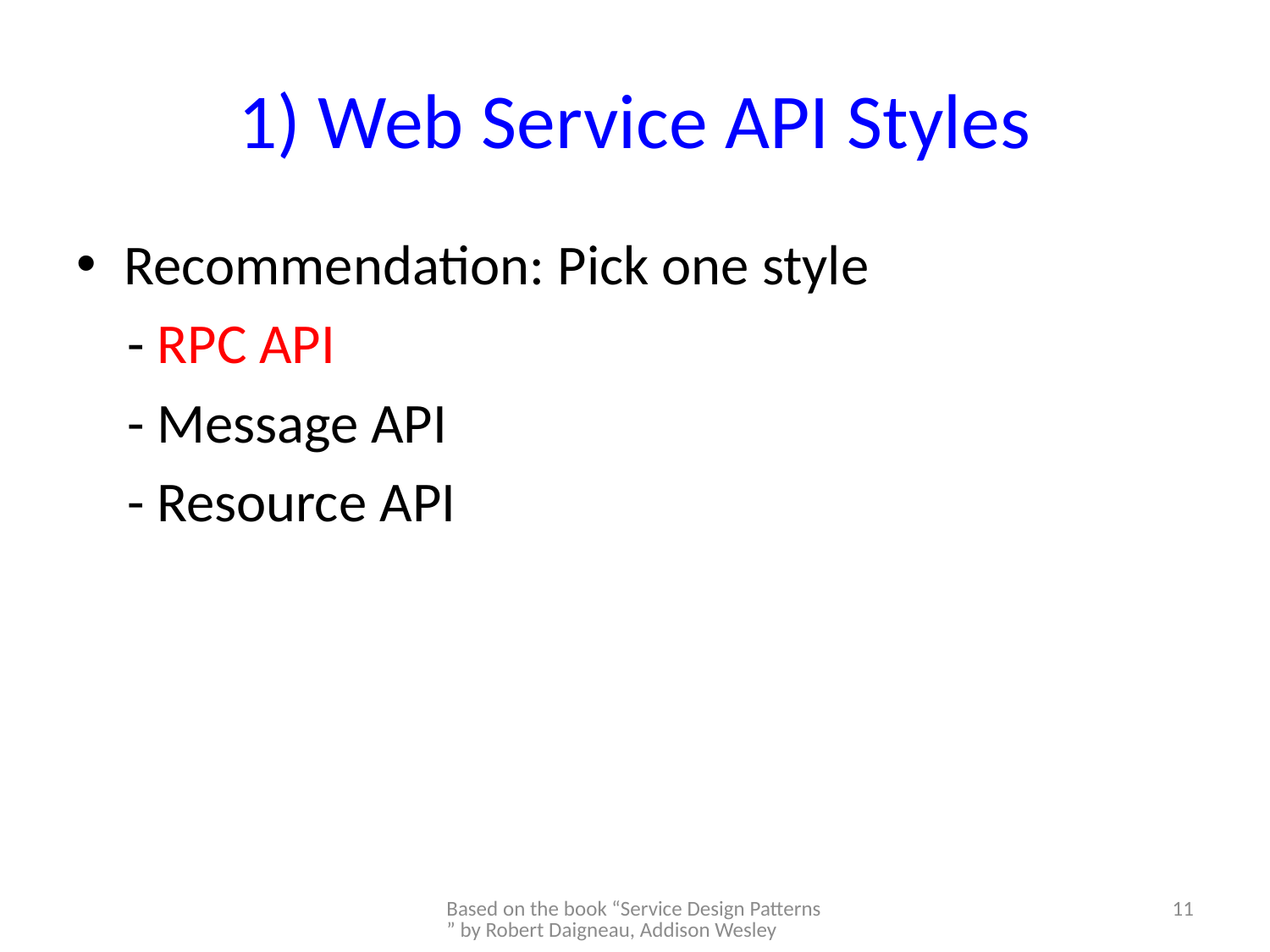

# 1) Web Service API Styles
Recommendation: Pick one style
    - RPC API
    - Message API
    - Resource API
Based on the book “Service Design Patterns” by Robert Daigneau, Addison Wesley
11